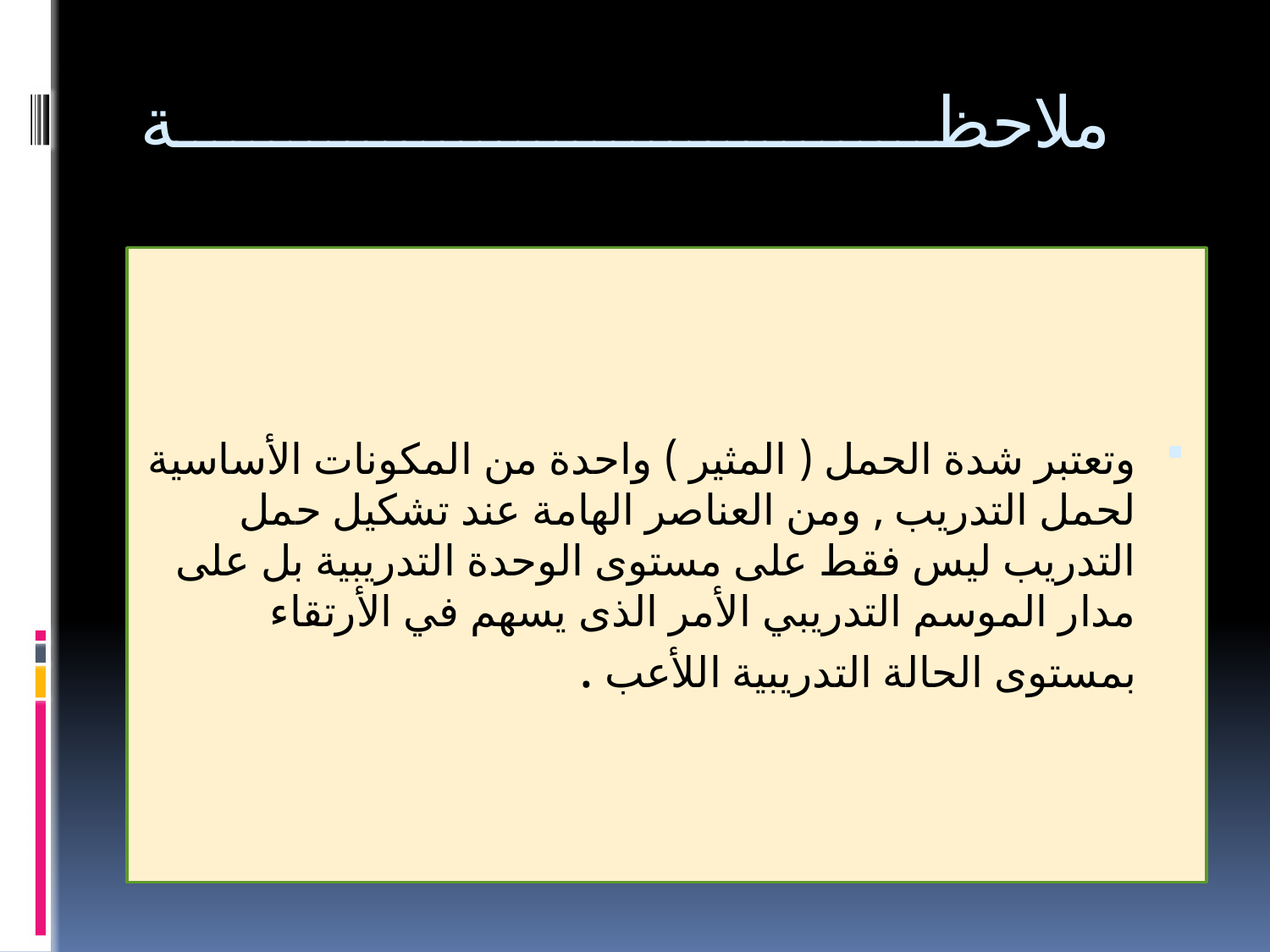

# ملاحظــــــــــــــــــــــــــــــــــــــــة
وتعتبر شدة الحمل ( المثير ) واحدة من المكونات الأساسية لحمل التدريب , ومن العناصر الهامة عند تشكيل حمل التدريب ليس فقط على مستوى الوحدة التدريبية بل على مدار الموسم التدريبي الأمر الذى يسهم في الأرتقاء بمستوى الحالة التدريبية اللأعب .